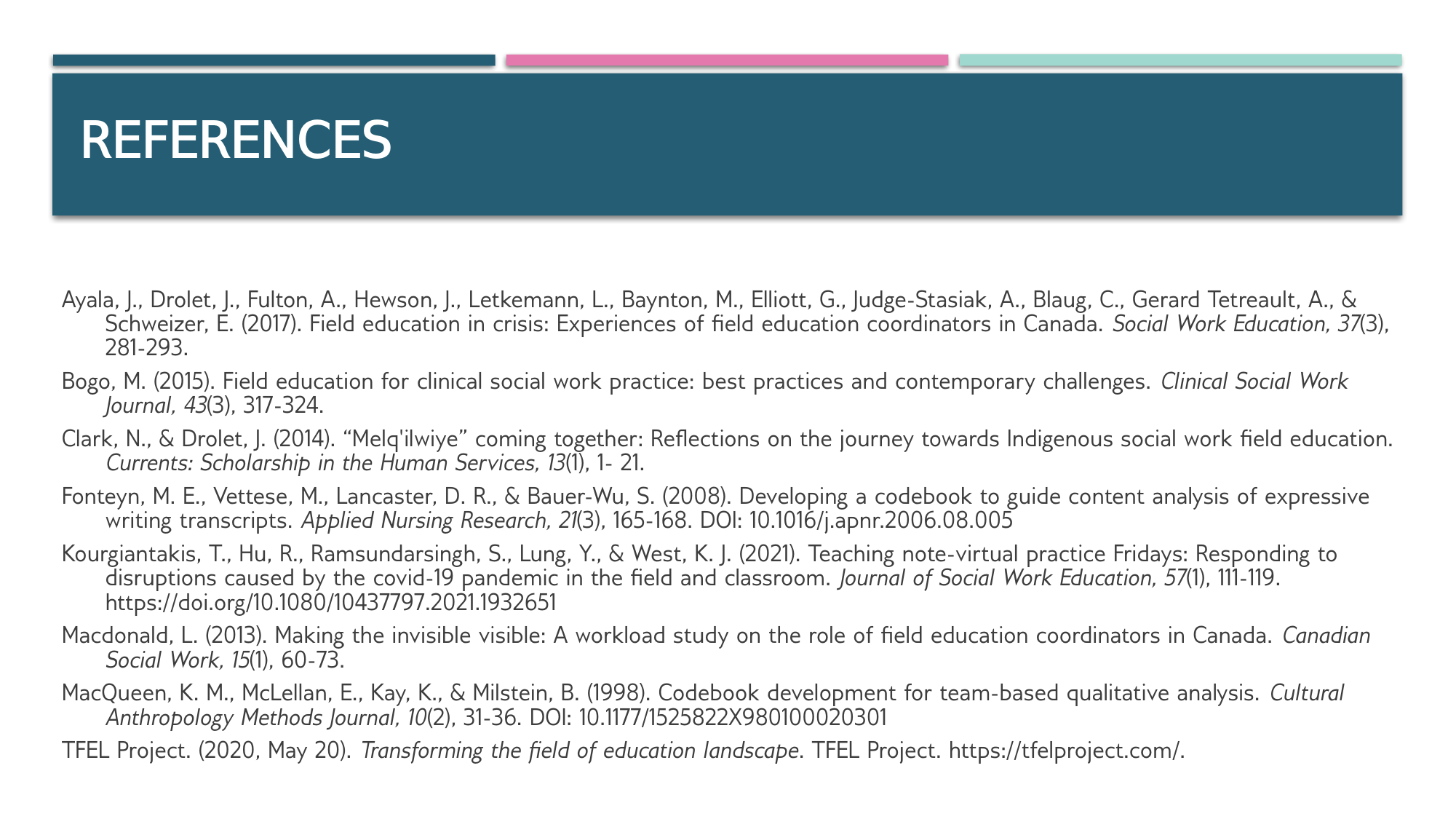

# References
Ayala, J., Drolet, J., Fulton, A., Hewson, J., Letkemann, L., Baynton, M., Elliott, G., Judge-Stasiak, A., Blaug, C., Gerard Tetreault, A., & Schweizer, E. (2017). Field education in crisis: Experiences of field education coordinators in Canada. Social Work Education, 37(3), 281-293.
Bogo, M. (2015). Field education for clinical social work practice: best practices and contemporary challenges. Clinical Social Work Journal, 43(3), 317-324.
Clark, N., & Drolet, J. (2014). “Melq'ilwiye” coming together: Reflections on the journey towards Indigenous social work field education. Currents: Scholarship in the Human Services, 13(1), 1- 21.
Fonteyn, M. E., Vettese, M., Lancaster, D. R., & Bauer-Wu, S. (2008). Developing a codebook to guide content analysis of expressive writing transcripts. Applied Nursing Research, 21(3), 165-168. DOI: 10.1016/j.apnr.2006.08.005
Kourgiantakis, T., Hu, R., Ramsundarsingh, S., Lung, Y., & West, K. J. (2021). Teaching note-virtual practice Fridays: Responding to disruptions caused by the covid-19 pandemic in the field and classroom. Journal of Social Work Education, 57(1), 111-119. https://doi.org/10.1080/10437797.2021.1932651
Macdonald, L. (2013). Making the invisible visible: A workload study on the role of field education coordinators in Canada. Canadian Social Work, 15(1), 60-73.
MacQueen, K. M., McLellan, E., Kay, K., & Milstein, B. (1998). Codebook development for team-based qualitative analysis. Cultural Anthropology Methods Journal, 10(2), 31-36. DOI: 10.1177/1525822X980100020301
TFEL Project. (2020, May 20). Transforming the field of education landscape. TFEL Project. https://tfelproject.com/.